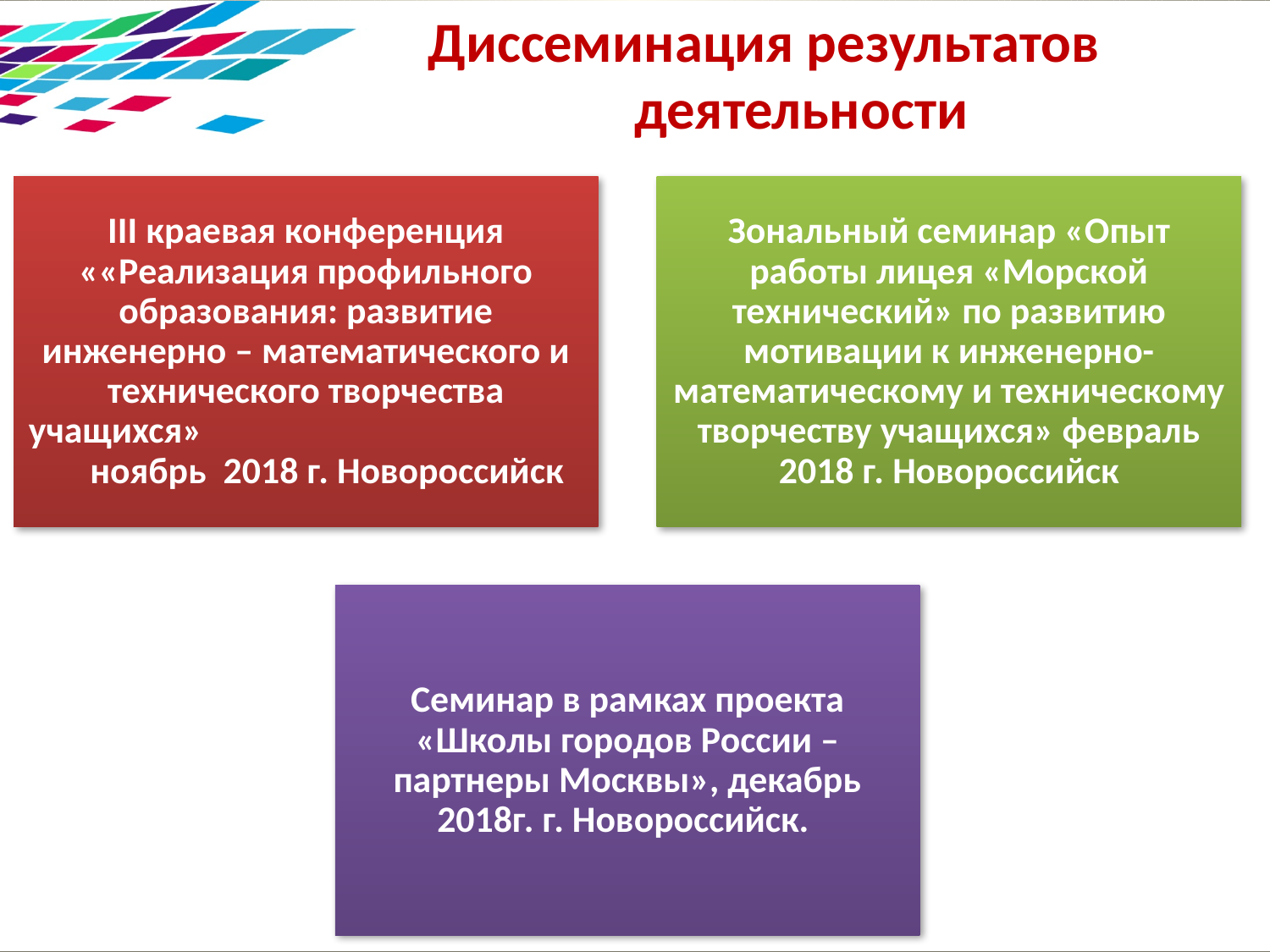

# Диссеминация результатов деятельности
III краевая конференция ««Реализация профильного образования: развитие инженерно – математического и технического творчества учащихся»                                                   ноябрь  2018 г. Новороссийск
Зональный семинар «Опыт работы лицея «Морской технический» по развитию мотивации к инженерно-математическому и техническому творчеству учащихся» февраль 2018 г. Новороссийск
Семинар в рамках проекта «Школы городов России – партнеры Москвы», декабрь 2018г. г. Новороссийск.